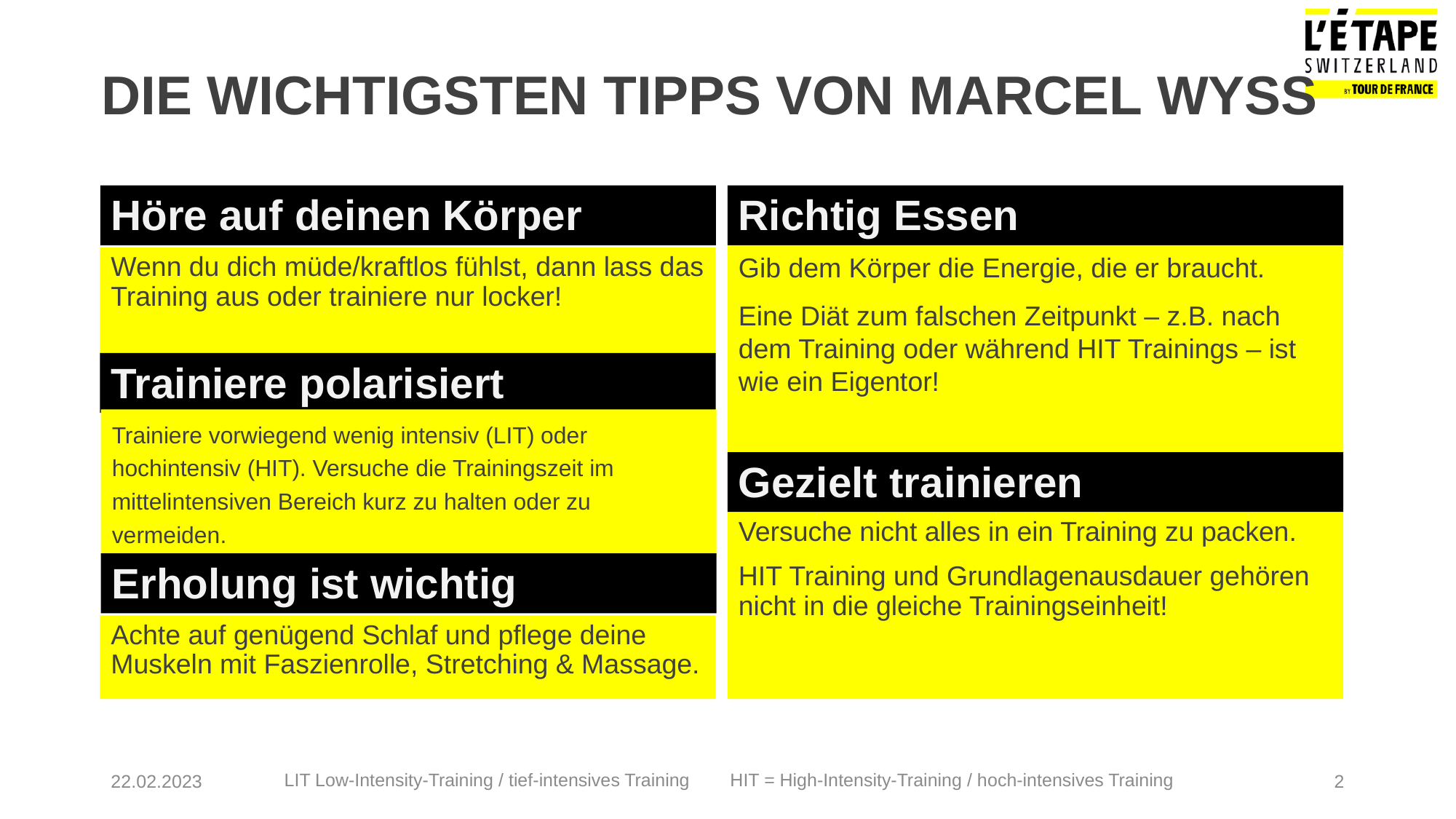

# Die wichtigsten Tipps von Marcel Wyss
Höre auf deinen Körper
Richtig Essen
Gib dem Körper die Energie, die er braucht.
Eine Diät zum falschen Zeitpunkt – z.B. nach dem Training oder während HIT Trainings – ist wie ein Eigentor!

Wenn du dich müde/kraftlos fühlst, dann lass das Training aus oder trainiere nur locker!

Trainiere polarisiert
Trainiere vorwiegend wenig intensiv (LIT) oder hochintensiv (HIT). Versuche die Trainingszeit im mittelintensiven Bereich kurz zu halten oder zu vermeiden.

Gezielt trainieren
Versuche nicht alles in ein Training zu packen.
HIT Training und Grundlagenausdauer gehören nicht in die gleiche Trainingseinheit!

Erholung ist wichtig
Achte auf genügend Schlaf und pflege deine Muskeln mit Faszienrolle, Stretching & Massage.

LIT Low-Intensity-Training / tief-intensives Training        HIT = High-Intensity-Training / hoch-intensives Training
22.02.2023
2